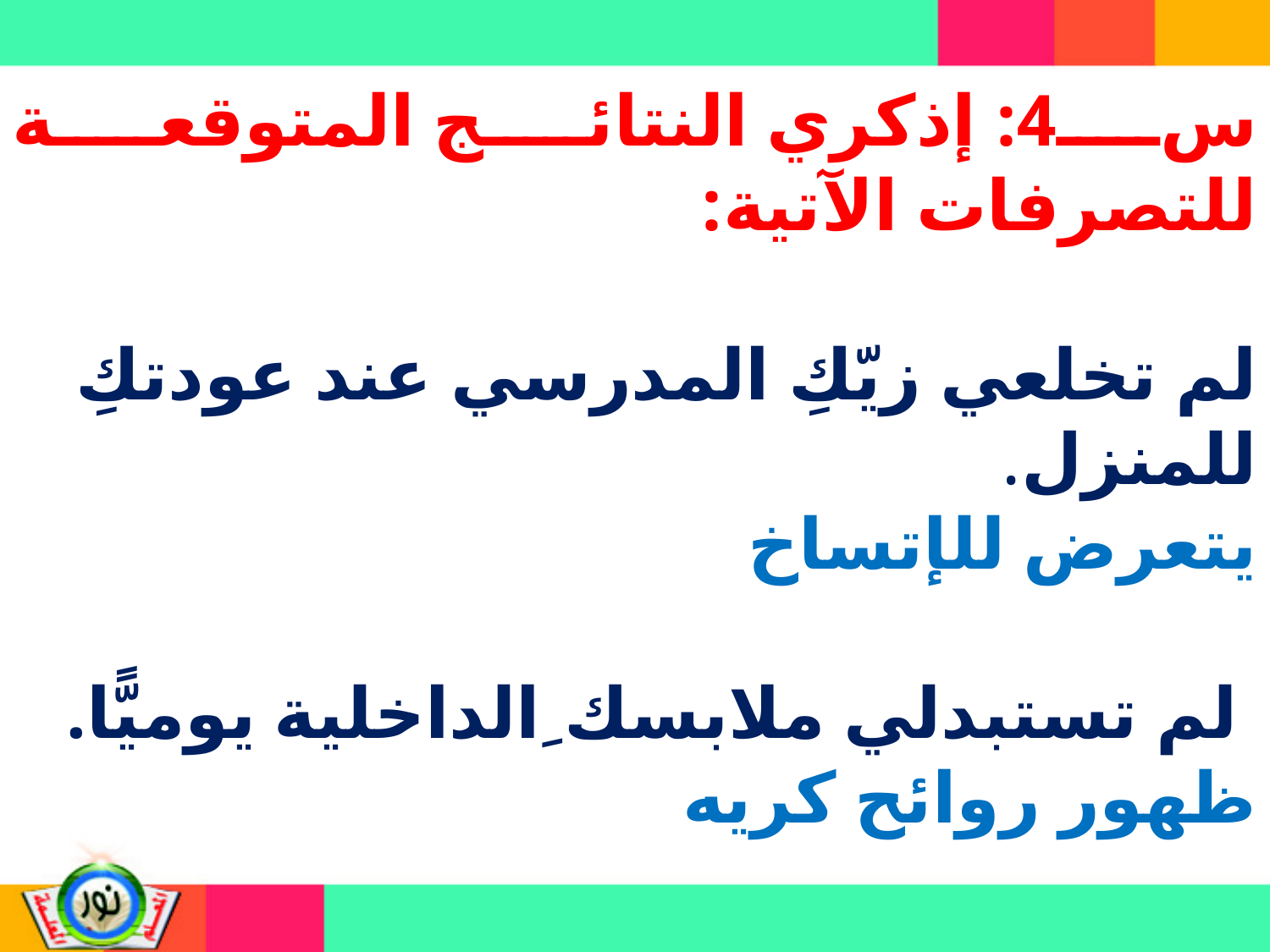

س4: إذكري النتائج المتوقعة للتصرفات الآتية:

لم تخلعي زيّكِ المدرسي عند عودتكِ للمنزل.
يتعرض للإتساخ

 لم تستبدلي ملابسك ِالداخلية يوميًّا.
ظهور روائح كريه